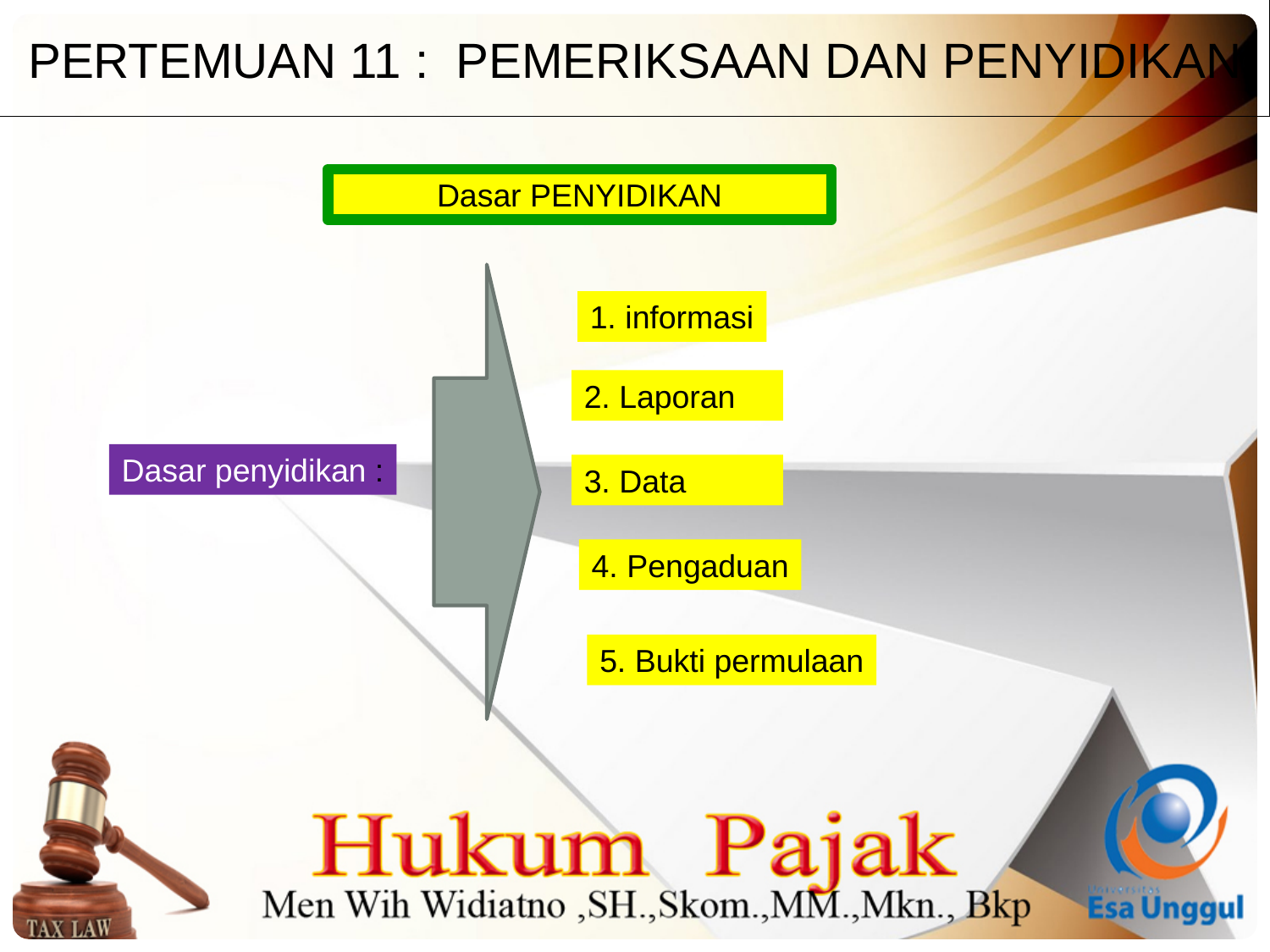

PERTEMUAN 11 :  PEMERIKSAAN DAN PENYIDIKAN
Dasar PENYIDIKAN

1. informasi
2. Laporan
Dasar penyidikan :
3. Data
4. Pengaduan
5. Bukti permulaan